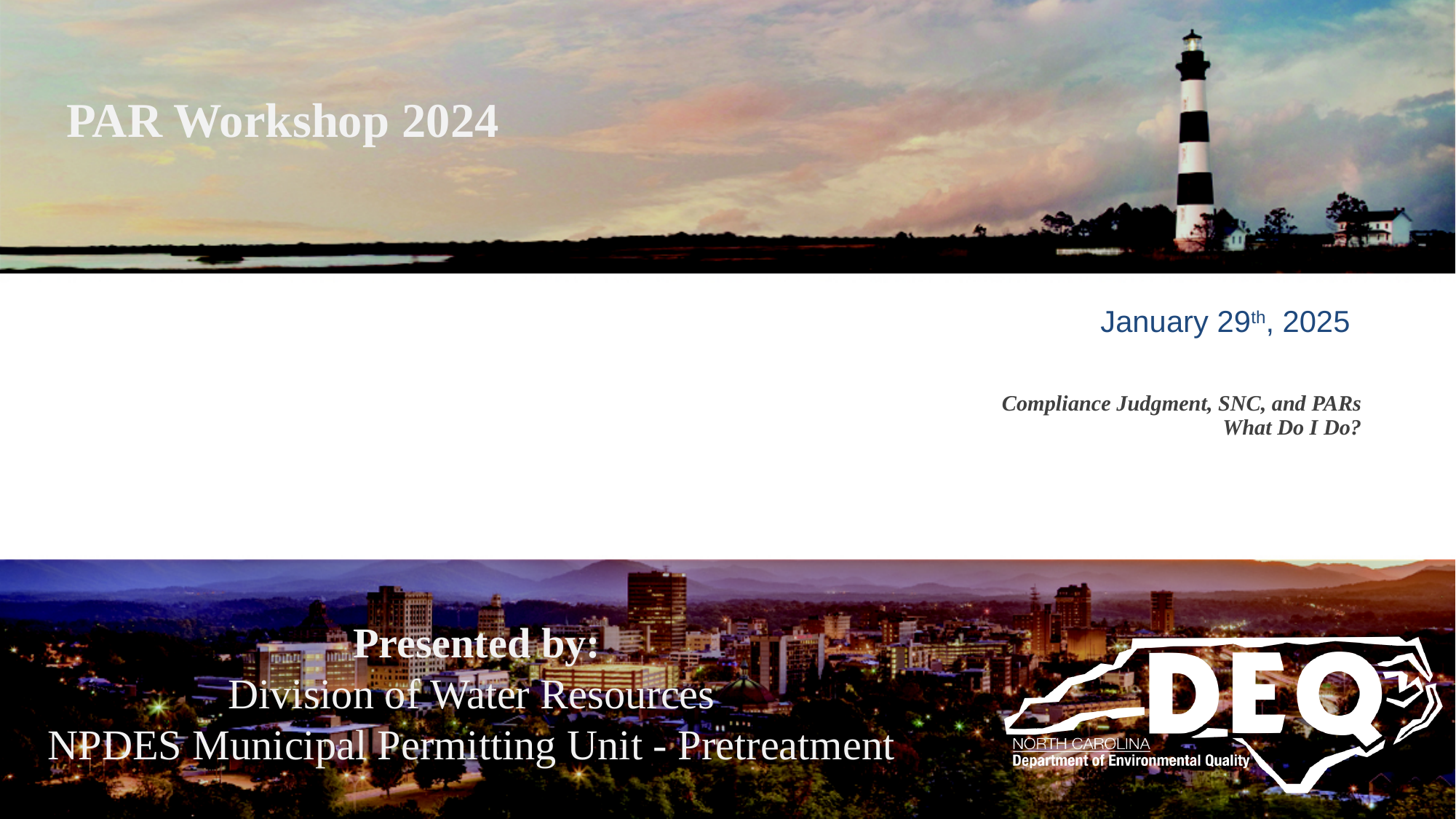

PAR Workshop 2024

January 29th, 2025
# Compliance Judgment, SNC, and PARs What Do I Do?
Presented by:
Division of Water Resources
NPDES Municipal Permitting Unit - Pretreatment